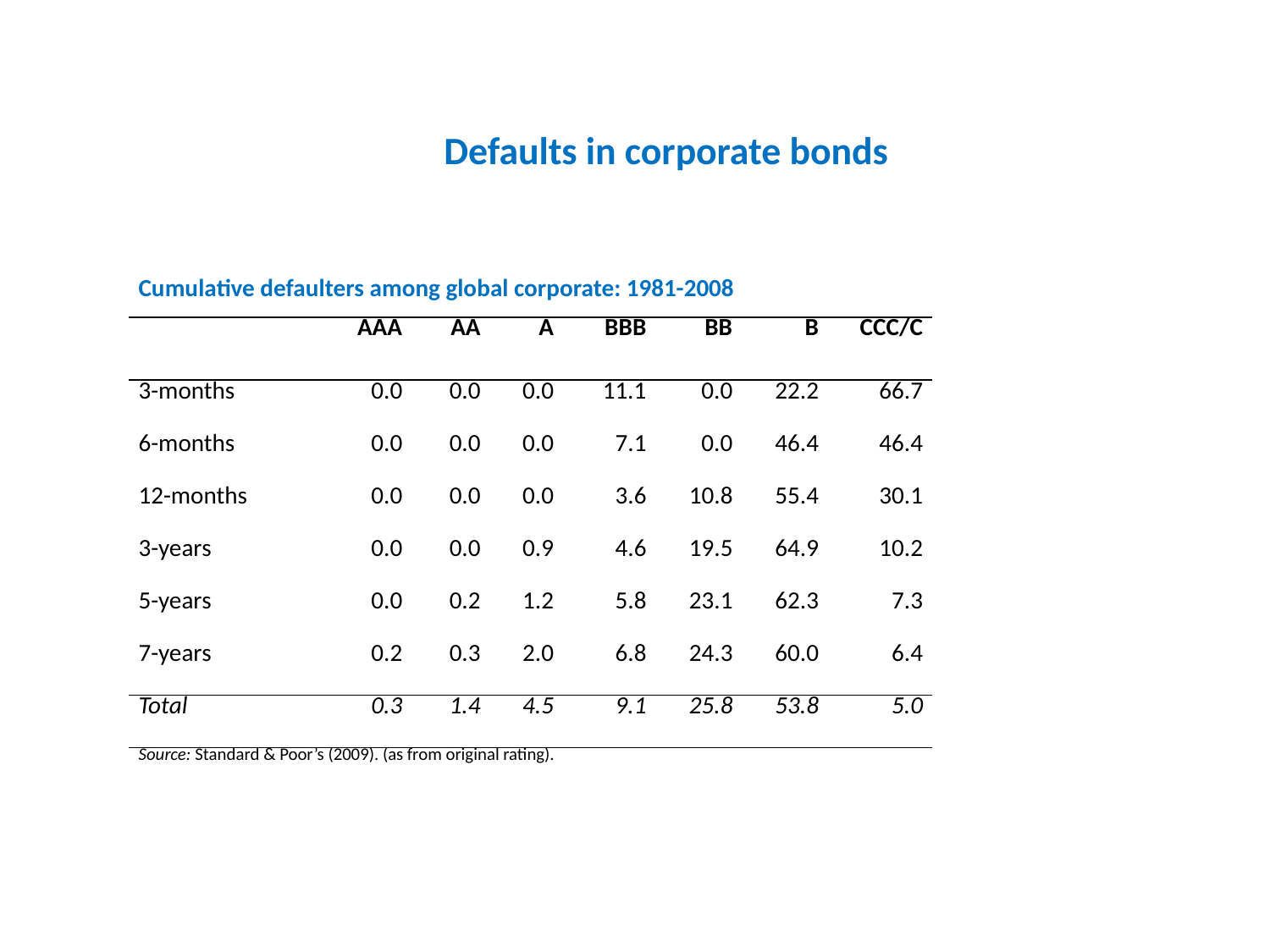

# Defaults in corporate bonds
| Cumulative defaulters among global corporate: 1981-2008 |  |  |  |  |  |  |  |
| --- | --- | --- | --- | --- | --- | --- | --- |
|  | AAA | AA | A | BBB | BB | B | CCC/C |
| 3-months | 0.0 | 0.0 | 0.0 | 11.1 | 0.0 | 22.2 | 66.7 |
| 6-months | 0.0 | 0.0 | 0.0 | 7.1 | 0.0 | 46.4 | 46.4 |
| 12-months | 0.0 | 0.0 | 0.0 | 3.6 | 10.8 | 55.4 | 30.1 |
| 3-years | 0.0 | 0.0 | 0.9 | 4.6 | 19.5 | 64.9 | 10.2 |
| 5-years | 0.0 | 0.2 | 1.2 | 5.8 | 23.1 | 62.3 | 7.3 |
| 7-years | 0.2 | 0.3 | 2.0 | 6.8 | 24.3 | 60.0 | 6.4 |
| Total | 0.3 | 1.4 | 4.5 | 9.1 | 25.8 | 53.8 | 5.0 |
| Source: Standard & Poor’s (2009). (as from original rating). |  |  |  |  |  |  |  |